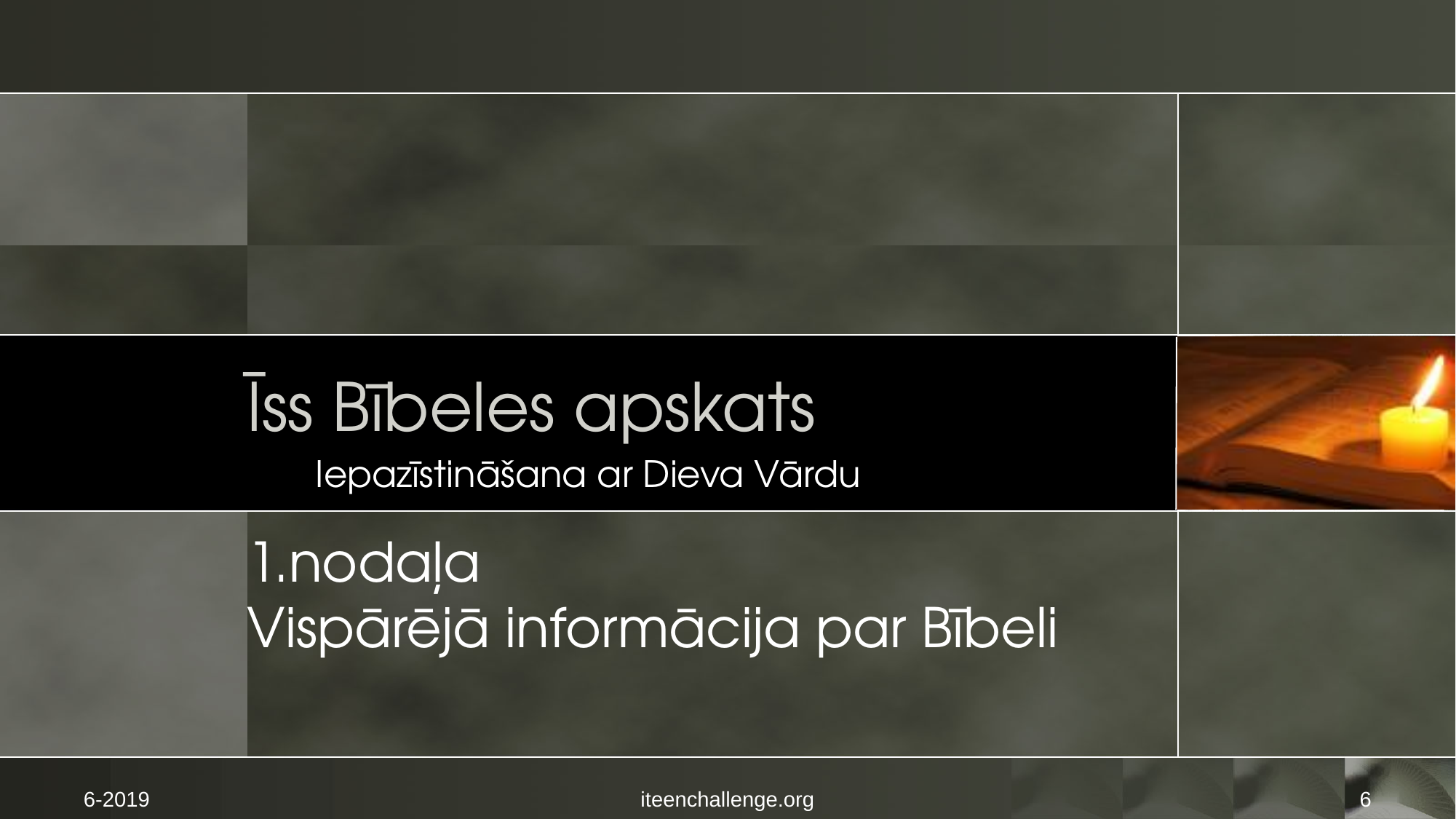

# Īss Bībeles apskats
Iepazīstināšana ar Dieva Vārdu

1.nodaļa
Vispārējā informācija par Bībeli
6-2019
iteenchallenge.org
6